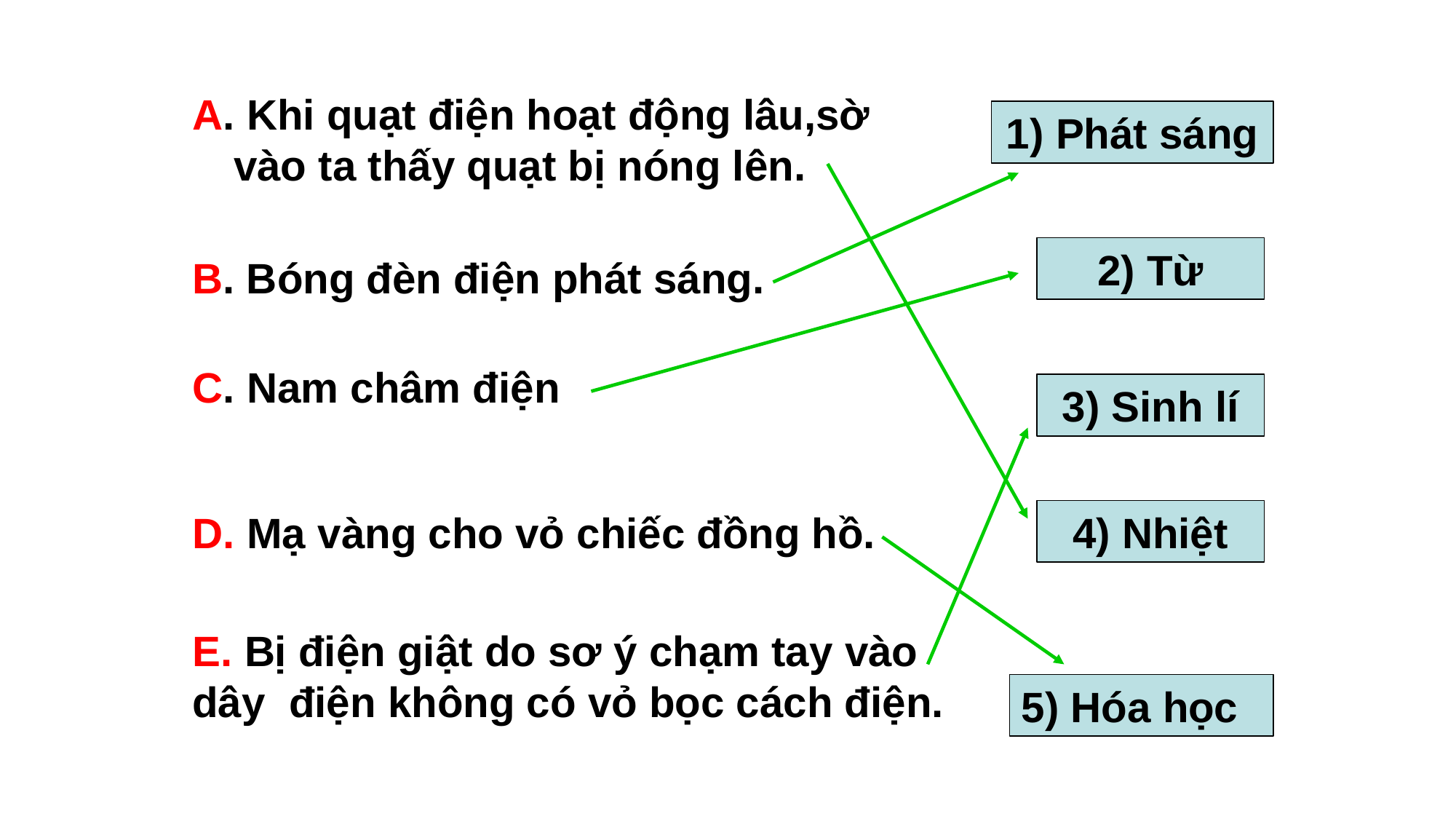

A. Khi quạt điện hoạt động lâu,sờ vào ta thấy quạt bị nóng lên.
1) Phát sáng

2) Từ
B. Bóng đèn điện phát sáng.

C. Nam châm điện
3) Sinh lí

4) Nhiệt
D. Mạ vàng cho vỏ chiếc đồng hồ.

E. Bị điện giật do sơ ý chạm tay vào dây  điện không có vỏ bọc cách điện.
5) Hóa học